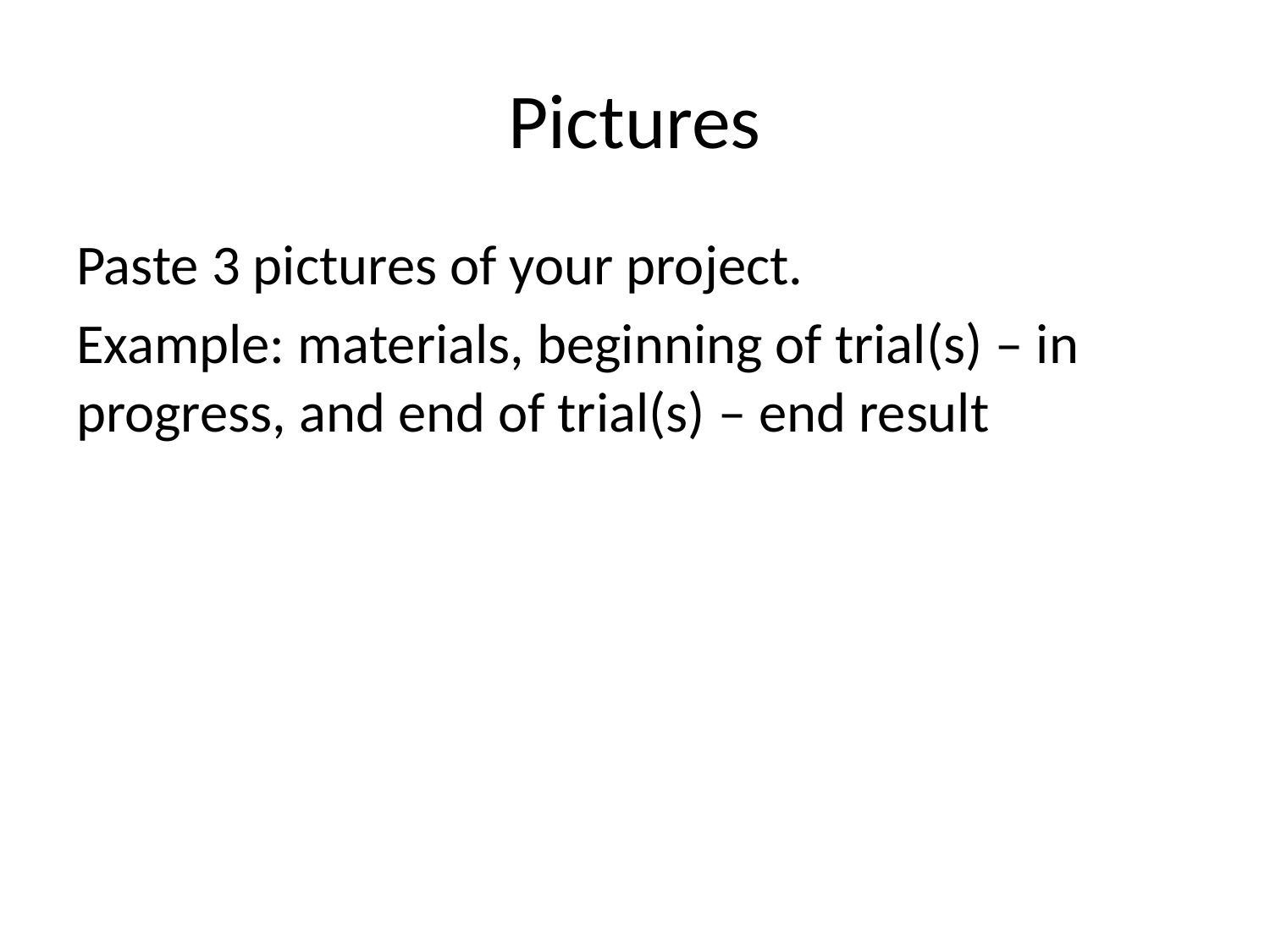

# Pictures
Paste 3 pictures of your project.
Example: materials, beginning of trial(s) – in progress, and end of trial(s) – end result